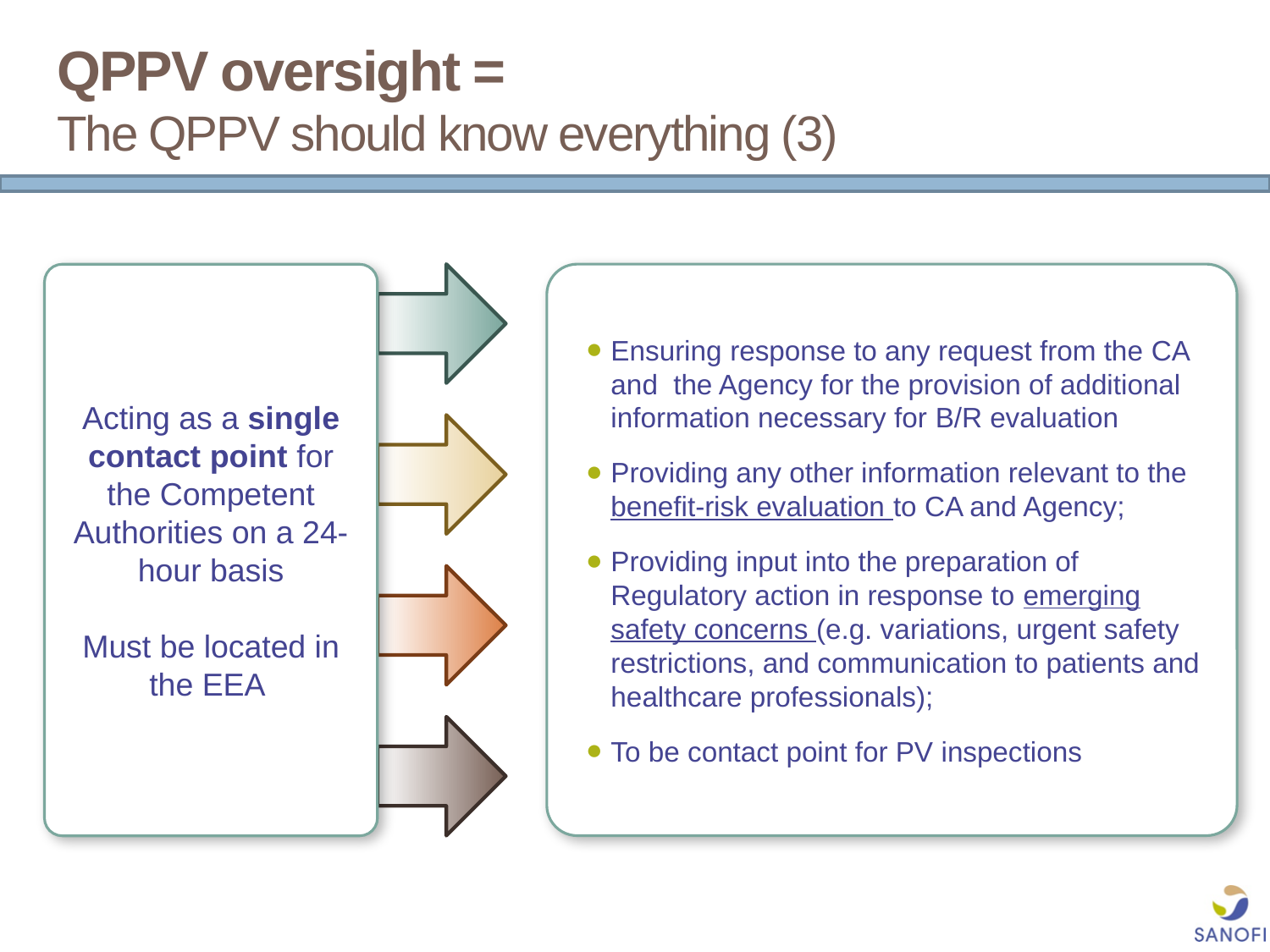

# QPPV oversight = The QPPV should know everything (3)

Ensuring response to any request from the CA and  the Agency for the provision of additional information necessary for B/R evaluation
Providing any other information relevant to the benefit-risk evaluation to CA and Agency;
Providing input into the preparation of Regulatory action in response to emerging safety concerns (e.g. variations, urgent safety restrictions, and communication to patients and healthcare professionals);
To be contact point for PV inspections
Acting as a single contact point for the Competent Authorities on a 24-hour basis
Must be located in the EEA